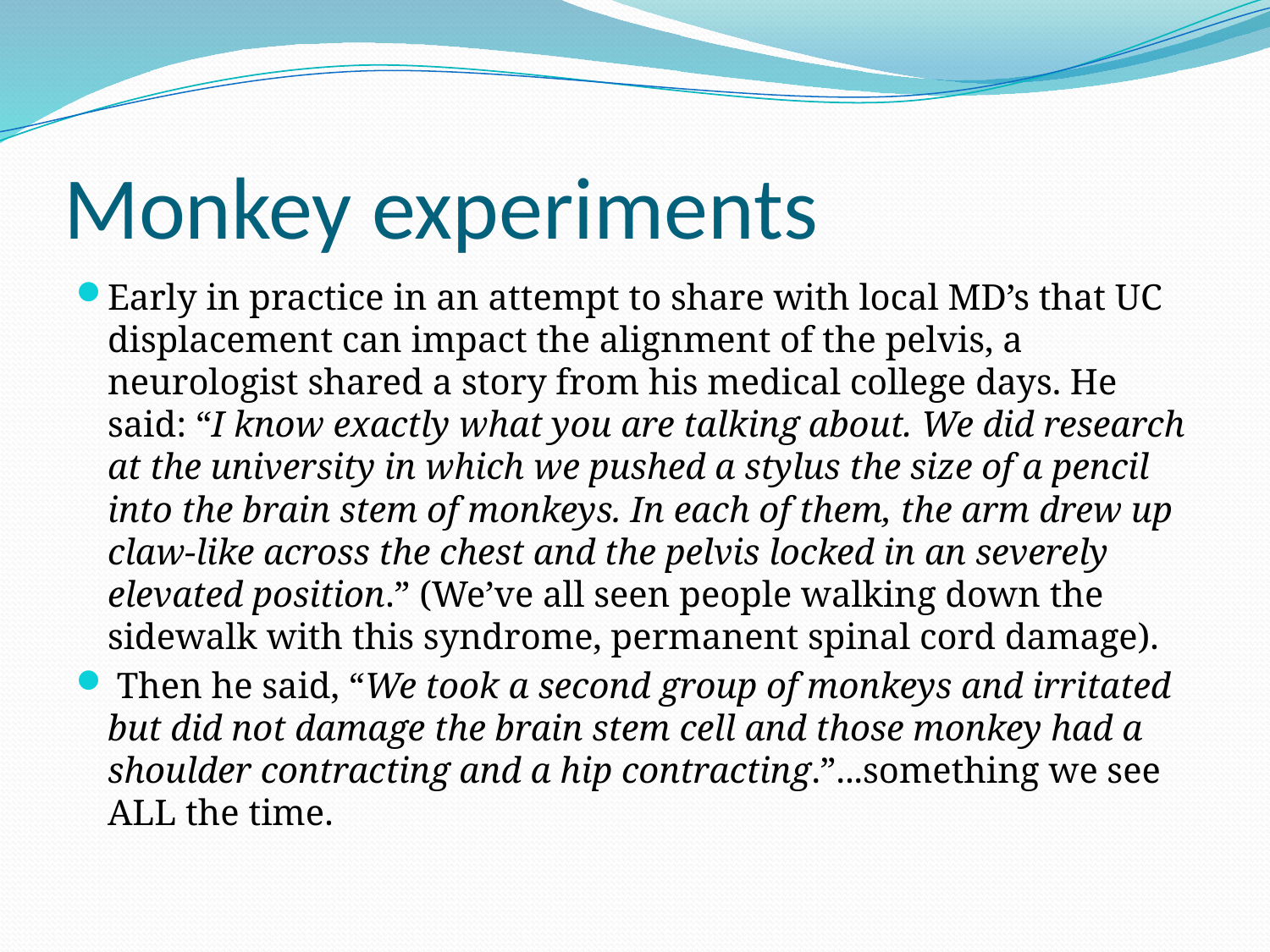

# Monkey experiments
Early in practice in an attempt to share with local MD’s that UC  displacement can impact the alignment of the pelvis, a neurologist shared a story from his medical college days. He said: “I know exactly what you are talking about. We did research at the university in which we pushed a stylus the size of a pencil into the brain stem of monkeys. In each of them, the arm drew up claw-like across the chest and the pelvis locked in an severely elevated position.” (We’ve all seen people walking down the sidewalk with this syndrome, permanent spinal cord damage).
 Then he said, “We took a second group of monkeys and irritated but did not damage the brain stem cell and those monkey had a shoulder contracting and a hip contracting.”...something we see ALL the time.